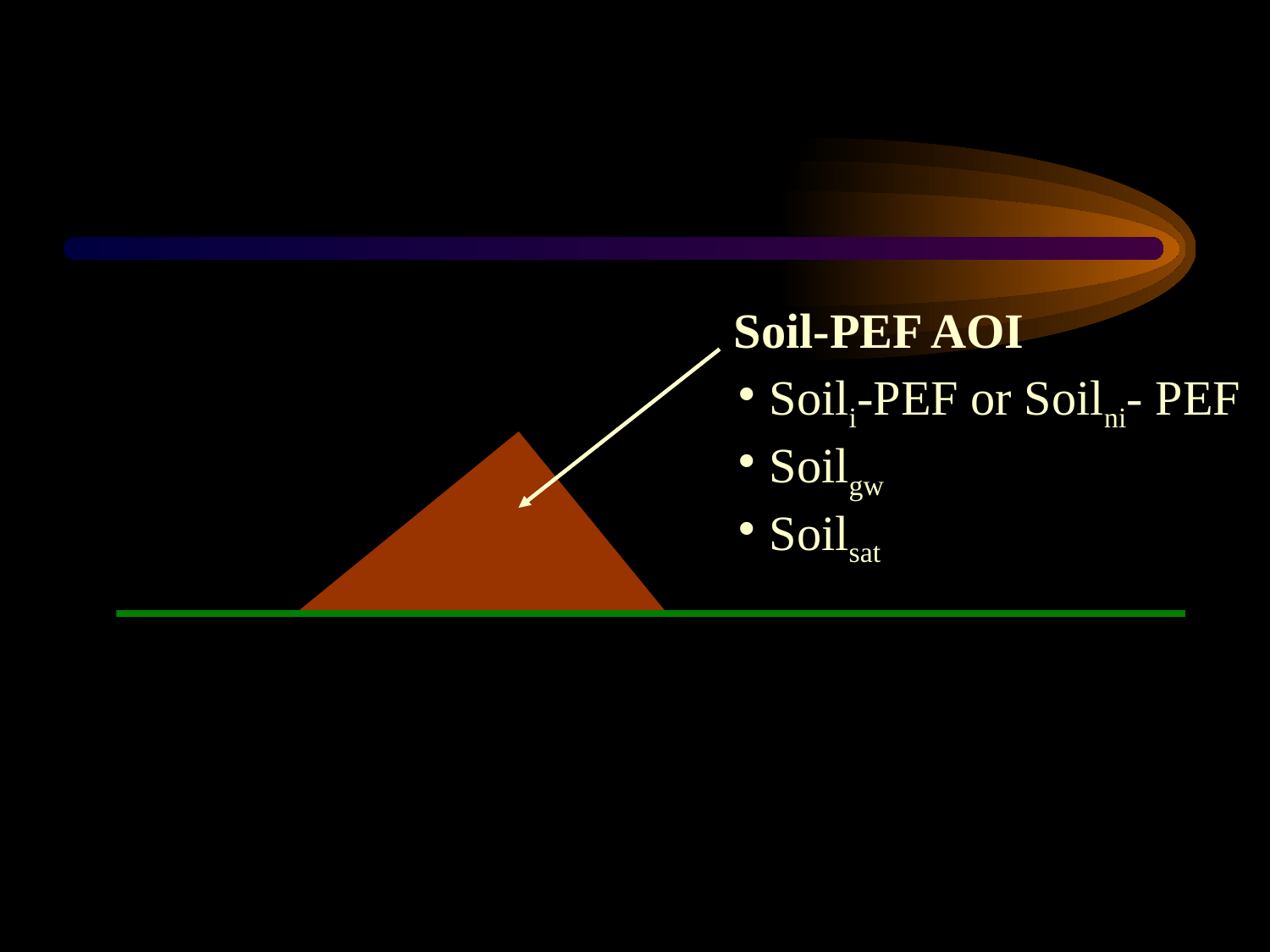

# Soil-PEF AOI

Soili-PEF or Soilni- PEF
Soilgw
Soilsat